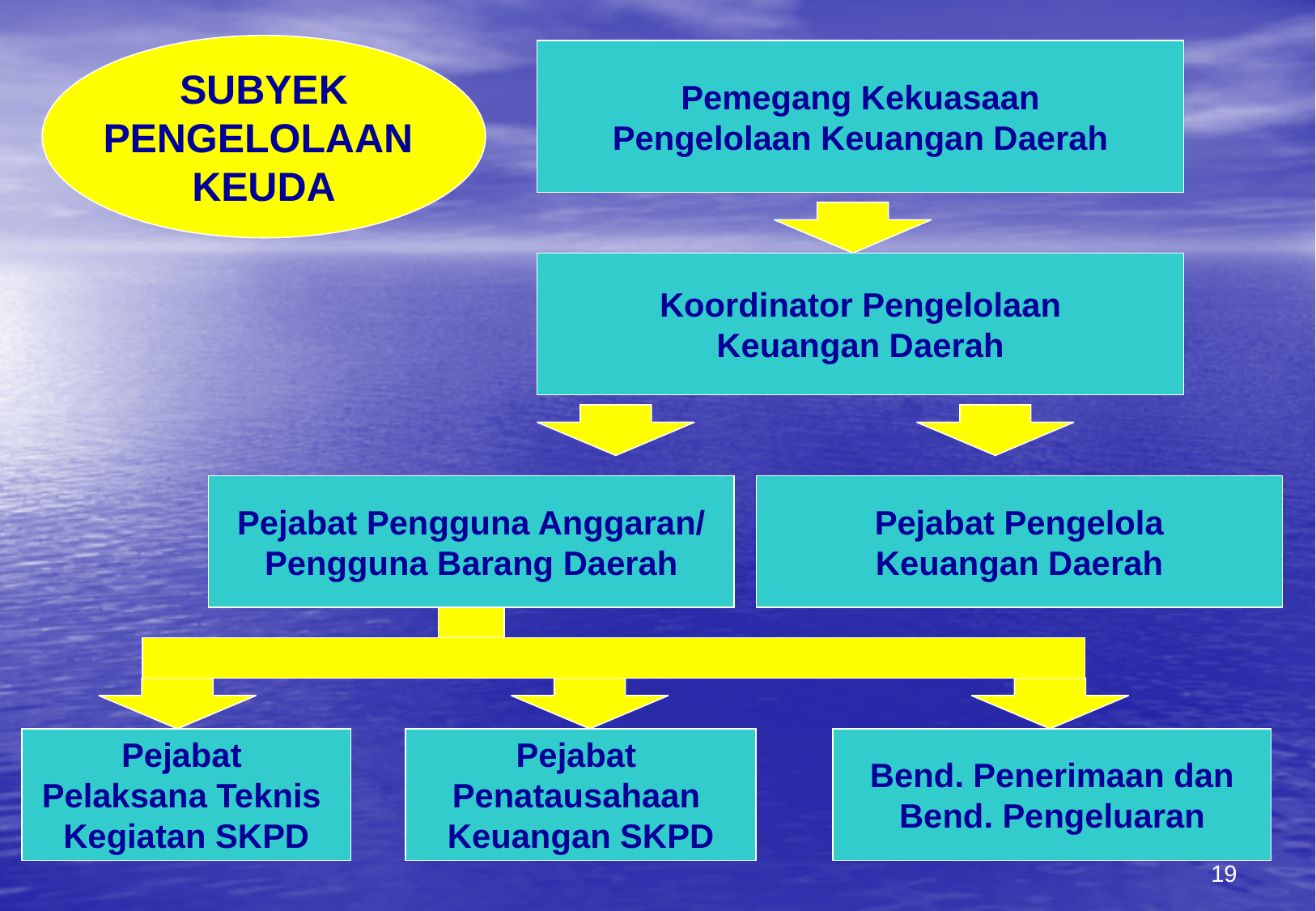

SUBYEK
PENGELOLAAN
KEUDA
Pemegang Kekuasaan
Pengelolaan Keuangan Daerah

Koordinator Pengelolaan
Keuangan Daerah

Pejabat Pengguna Anggaran/
Pengguna Barang Daerah
Pejabat Pengelola
Keuangan Daerah

Pejabat
Pelaksana Teknis
Kegiatan SKPD
Pejabat
Penatausahaan
Keuangan SKPD
Bend. Penerimaan dan
Bend. Pengeluaran
19